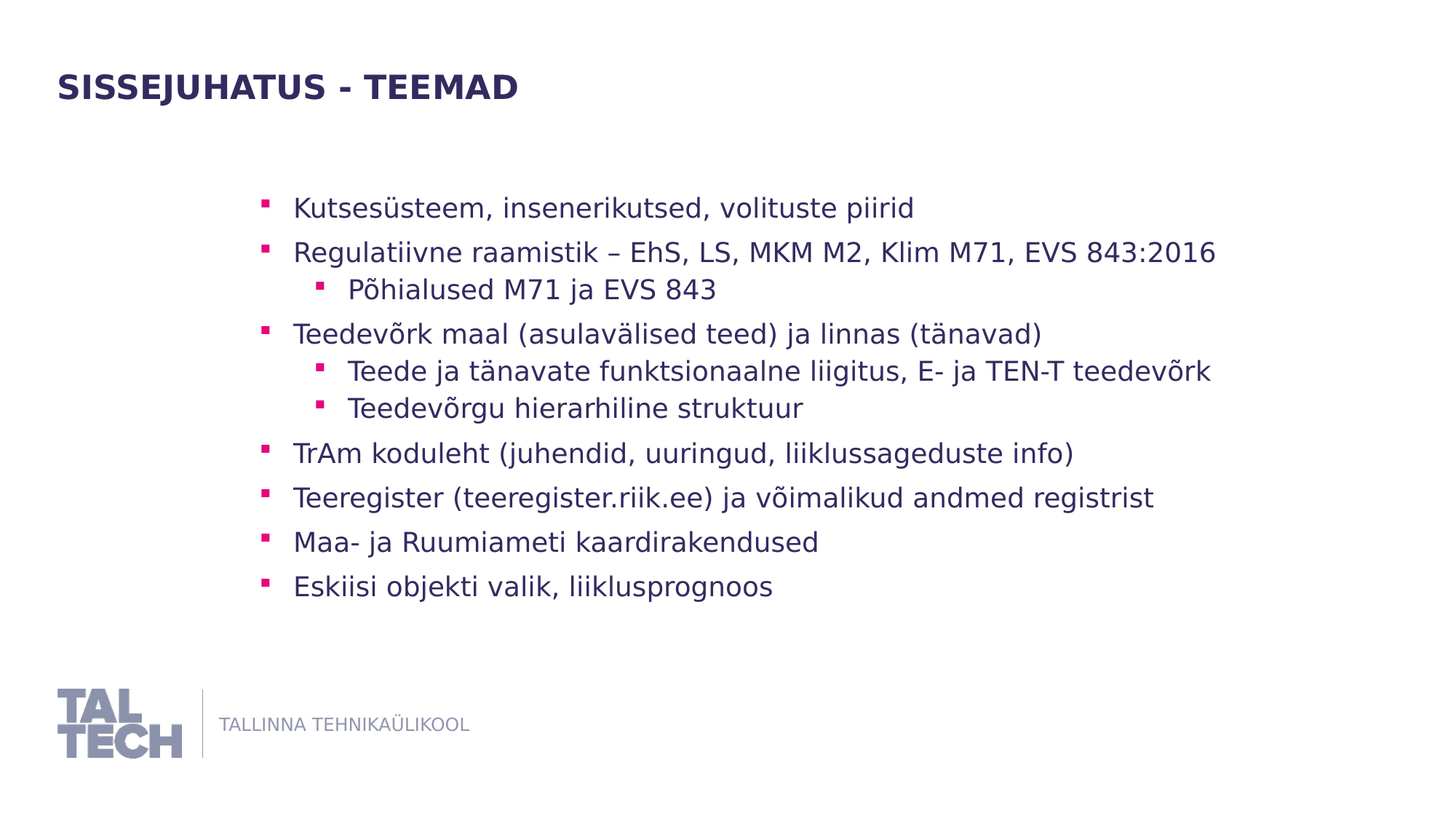

Sissejuhatus - Teemad
Kutsesüsteem, insenerikutsed, volituste piirid
Regulatiivne raamistik – EhS, LS, MKM M2, Klim M71, EVS 843:2016
Põhialused M71 ja EVS 843
Teedevõrk maal (asulavälised teed) ja linnas (tänavad)
Teede ja tänavate funktsionaalne liigitus, E- ja TEN-T teedevõrk
Teedevõrgu hierarhiline struktuur
TrAm koduleht (juhendid, uuringud, liiklussageduste info)
Teeregister (teeregister.riik.ee) ja võimalikud andmed registrist
Maa- ja Ruumiameti kaardirakendused
Eskiisi objekti valik, liiklusprognoos